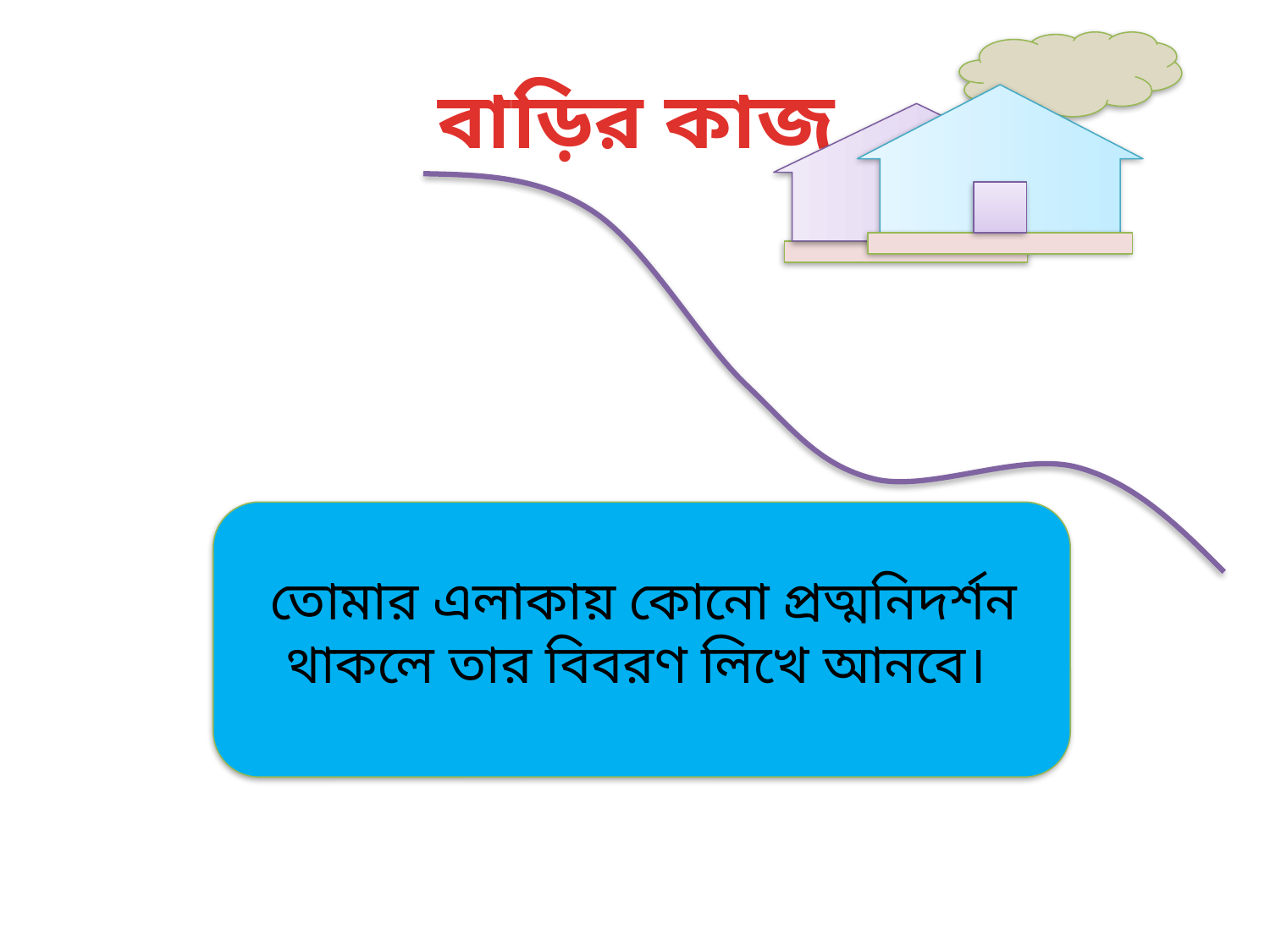

বাড়ির কাজ

তোমার এলাকায় কোনো প্রত্মনিদর্শন থাকলে তার বিবরণ লিখে আনবে।